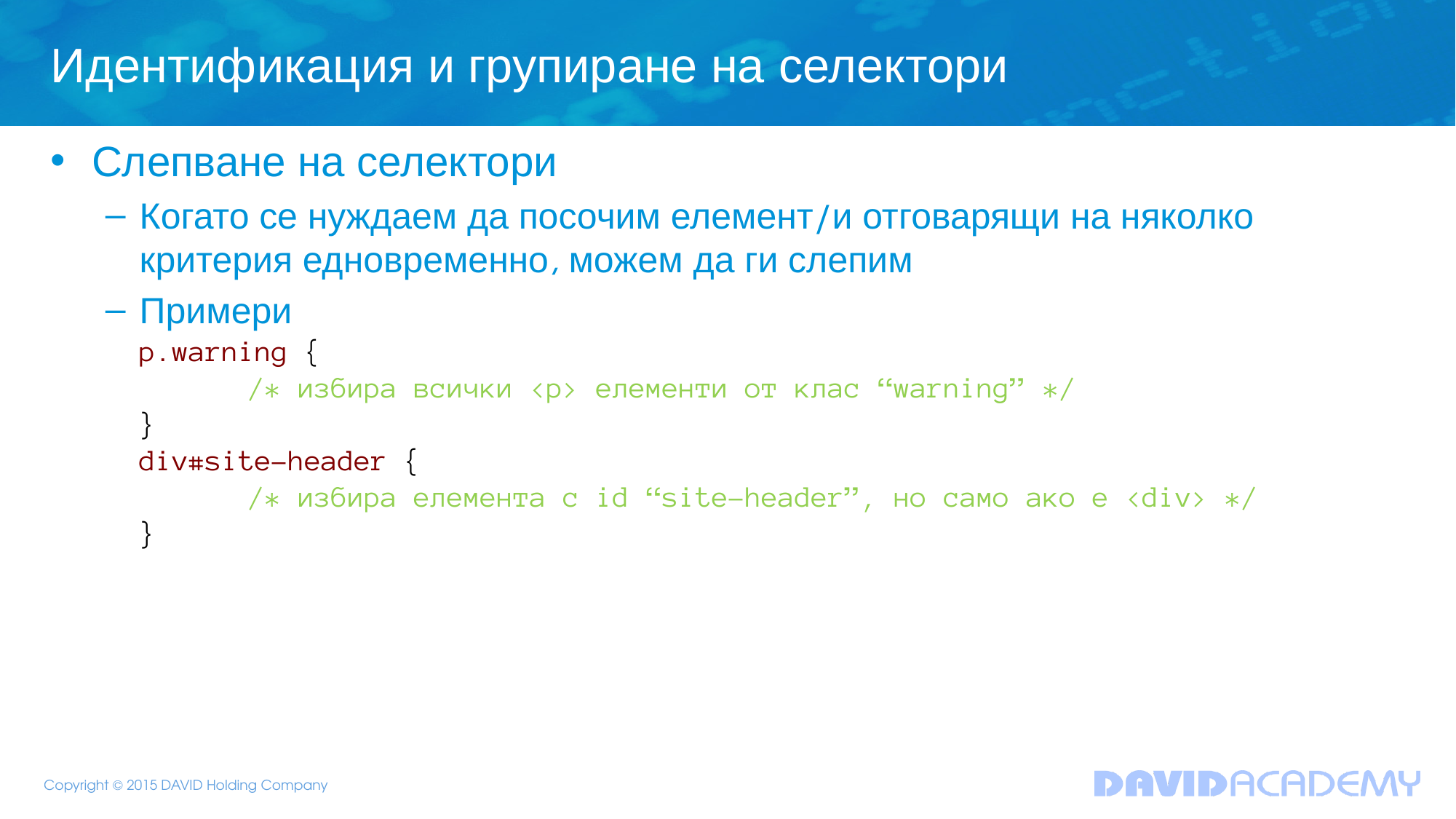

# Идентификация и групиране на селектори
Слепване на селектори
Когато се нуждаем да посочим елемент/и отговарящи на няколко критерия едновременно, можем да ги слепим
Примери
p.warning {
	/* избира всички <p> елементи от клас “warning” */
}
div#site-header {
	/* избира елемента с id “site-header”, но само ако е <div> */
}